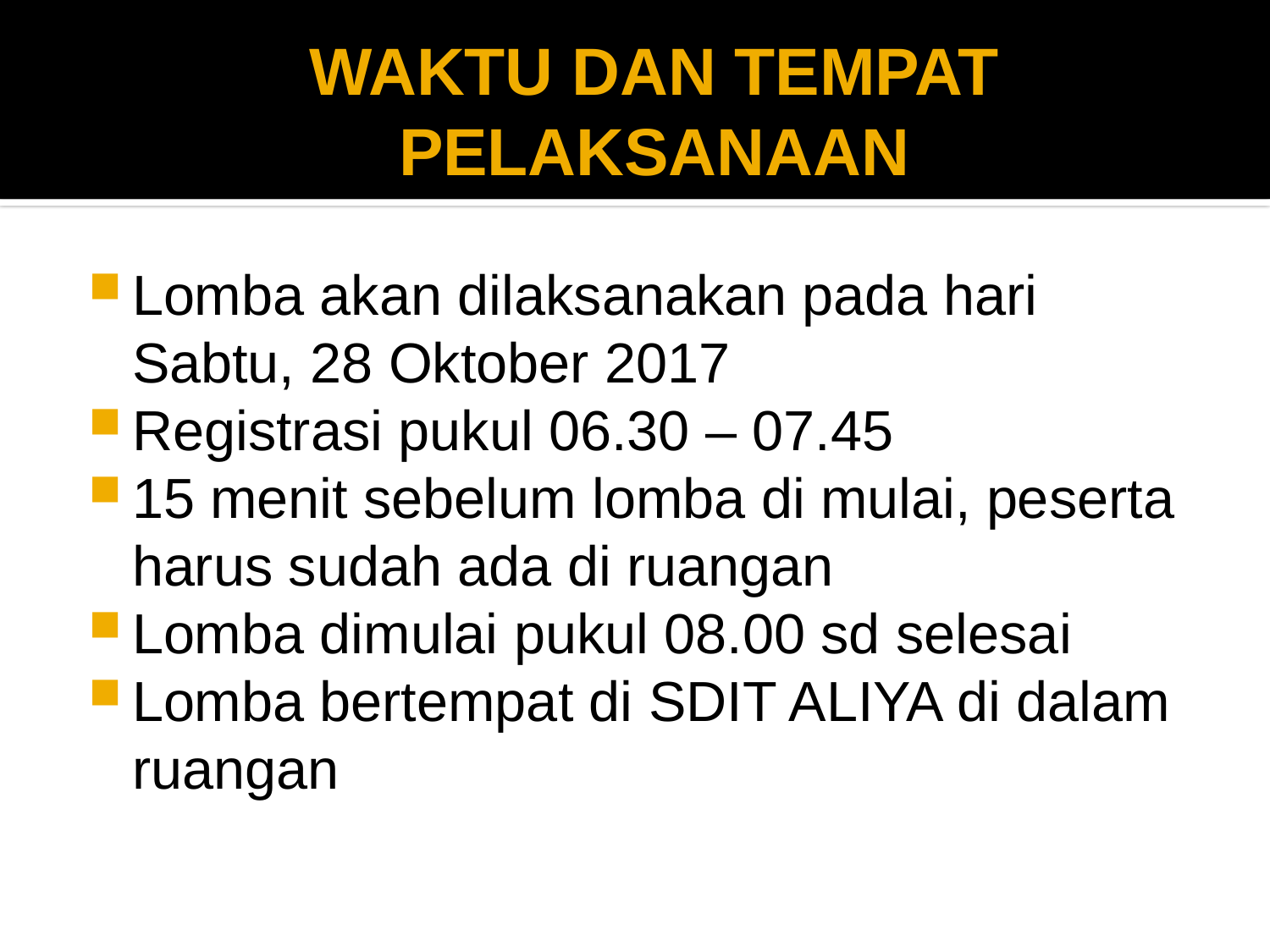

# WAKTU DAN TEMPAT PELAKSANAAN
Lomba akan dilaksanakan pada hari Sabtu, 28 Oktober 2017
Registrasi pukul 06.30 – 07.45
15 menit sebelum lomba di mulai, peserta harus sudah ada di ruangan
Lomba dimulai pukul 08.00 sd selesai
Lomba bertempat di SDIT ALIYA di dalam ruangan